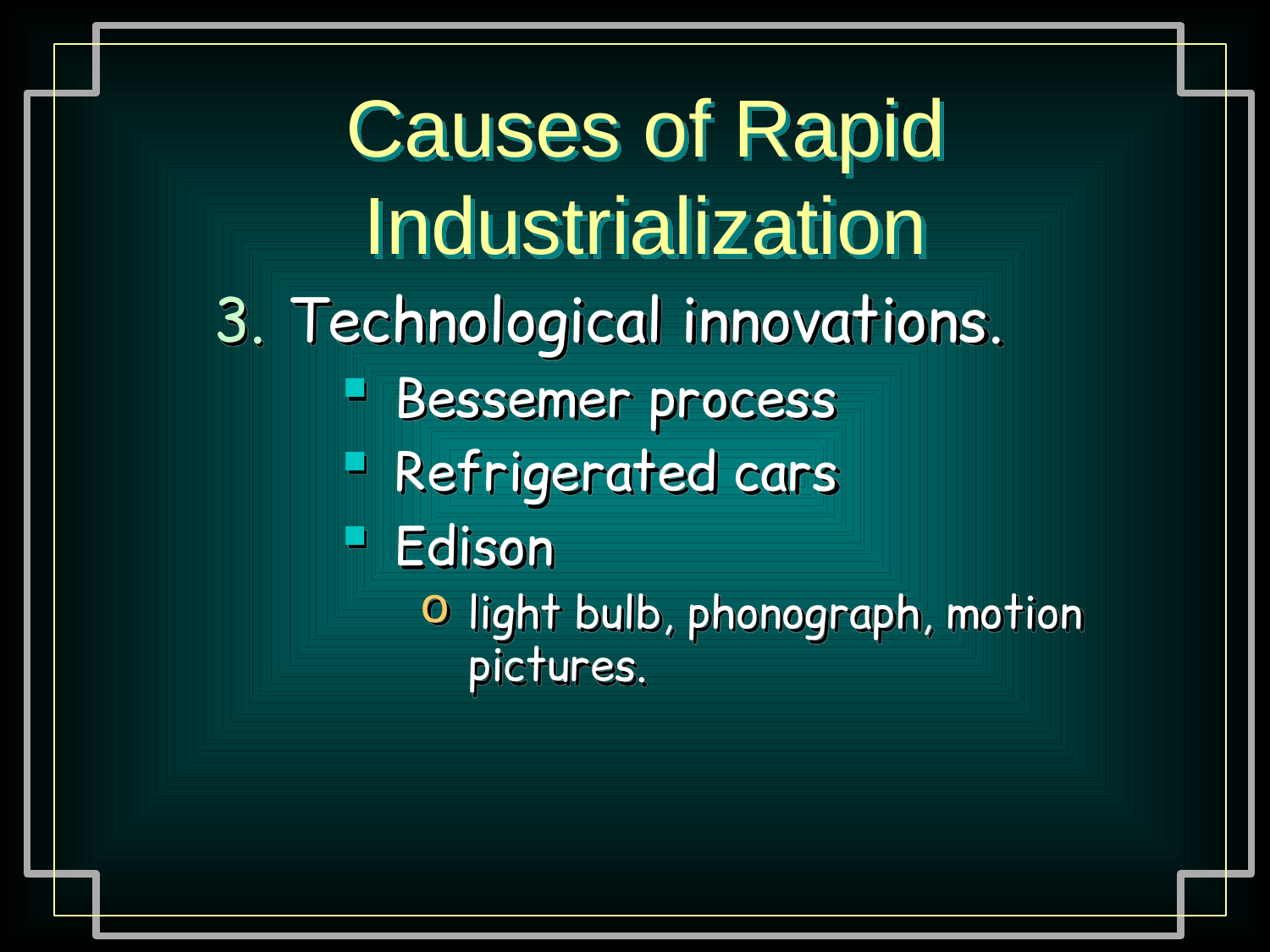

# Causes of Rapid Industrialization
Technological innovations.
Bessemer process
Refrigerated cars
Edison
light bulb, phonograph, motion pictures.